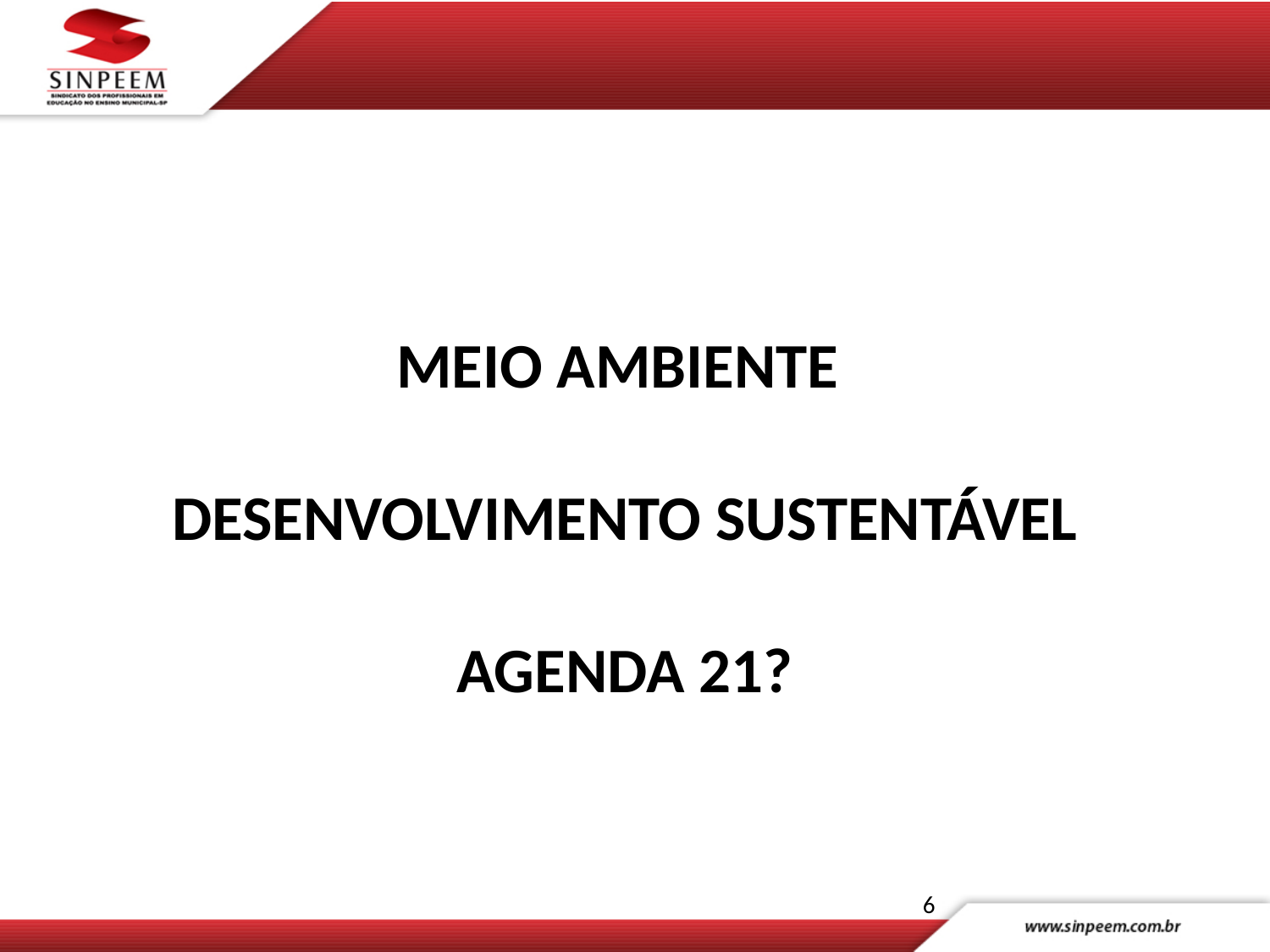

# MEIO AMBIENTE DESENVOLVIMENTO SUSTENTÁVEL AGENDA 21?
6